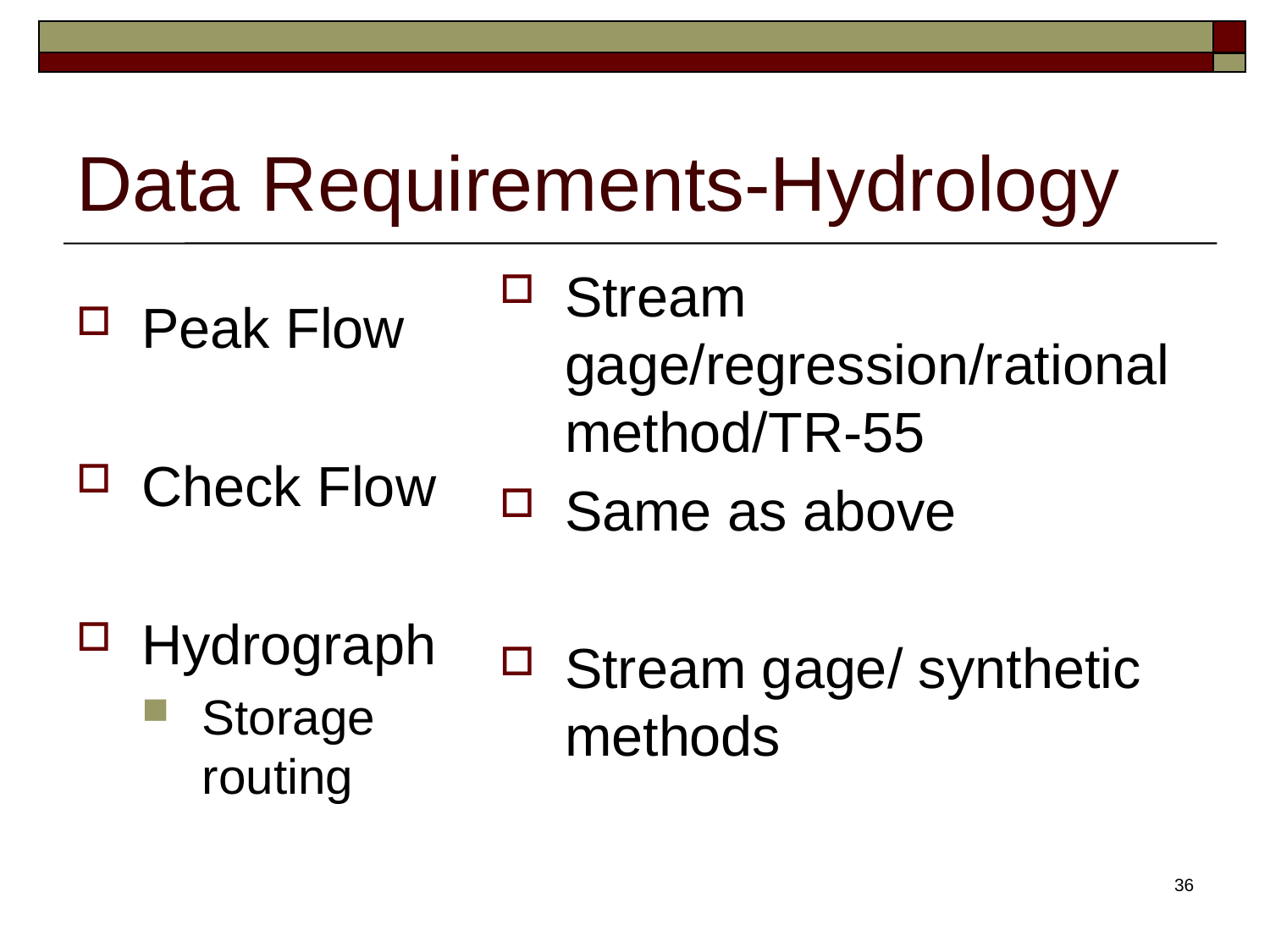

# Data Requirements-Hydrology
Stream gage/regression/rational method/TR-55
Same as above

Stream gage/ synthetic methods
Peak Flow

Check Flow

Hydrograph
Storage routing
36